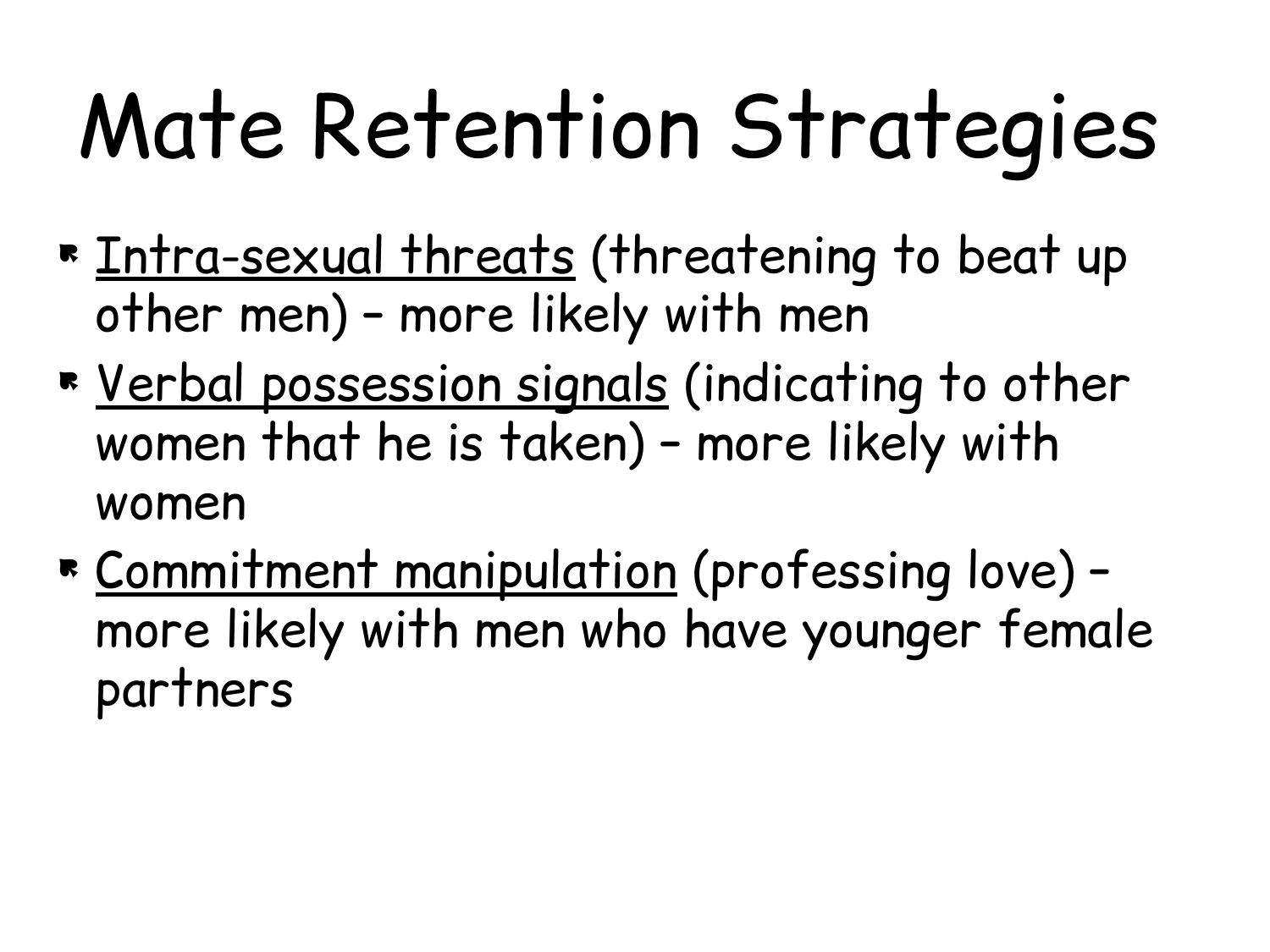

Mate Retention Strategies
Intra-sexual threats (threatening to beat up other men) – more likely with men
Verbal possession signals (indicating to other women that he is taken) – more likely with women
Commitment manipulation (professing love) – more likely with men who have younger female partners